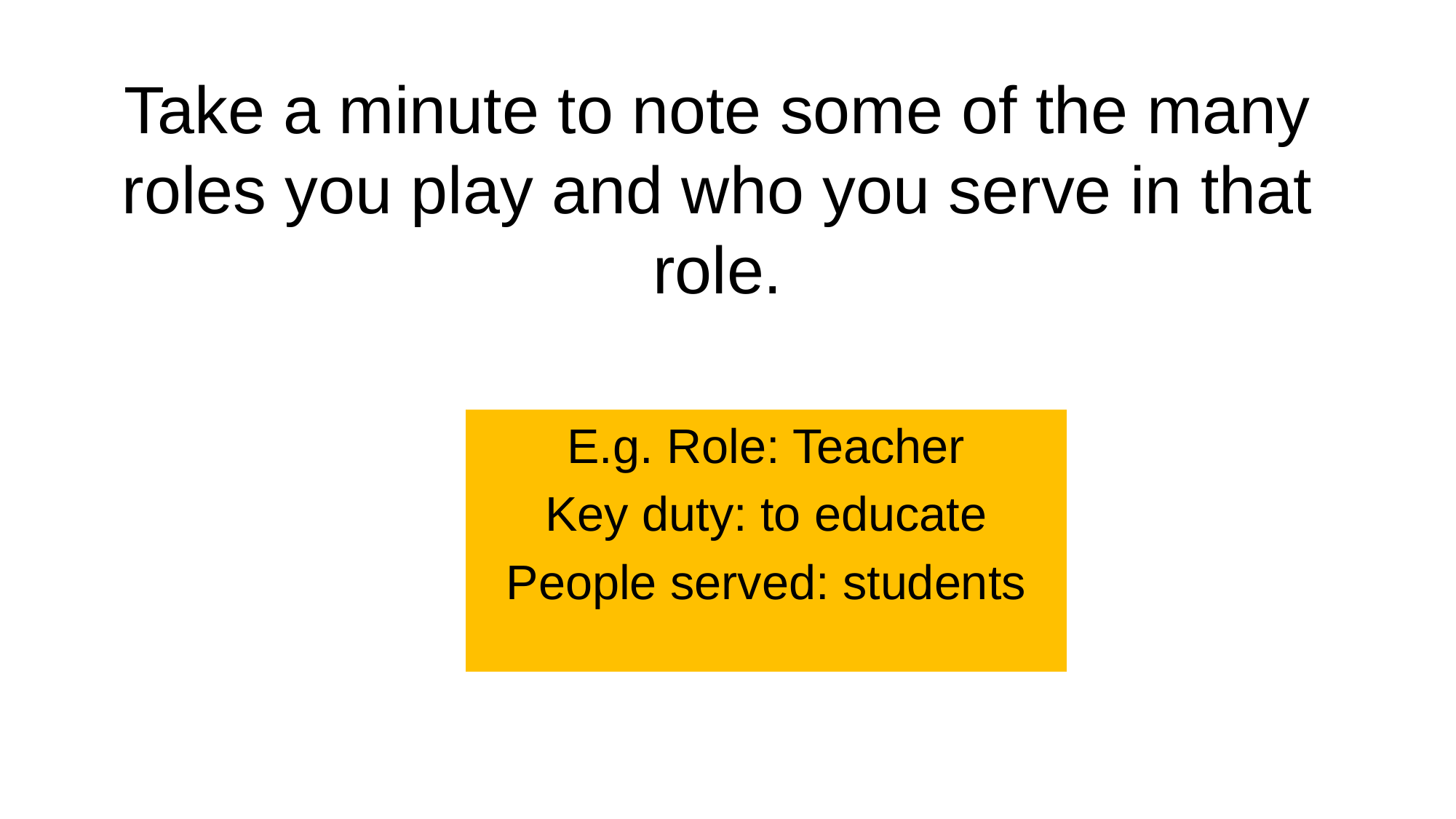

# Take a minute to note some of the many roles you play and who you serve in that role.
E.g. Role: Teacher
Key duty: to educate
People served: students